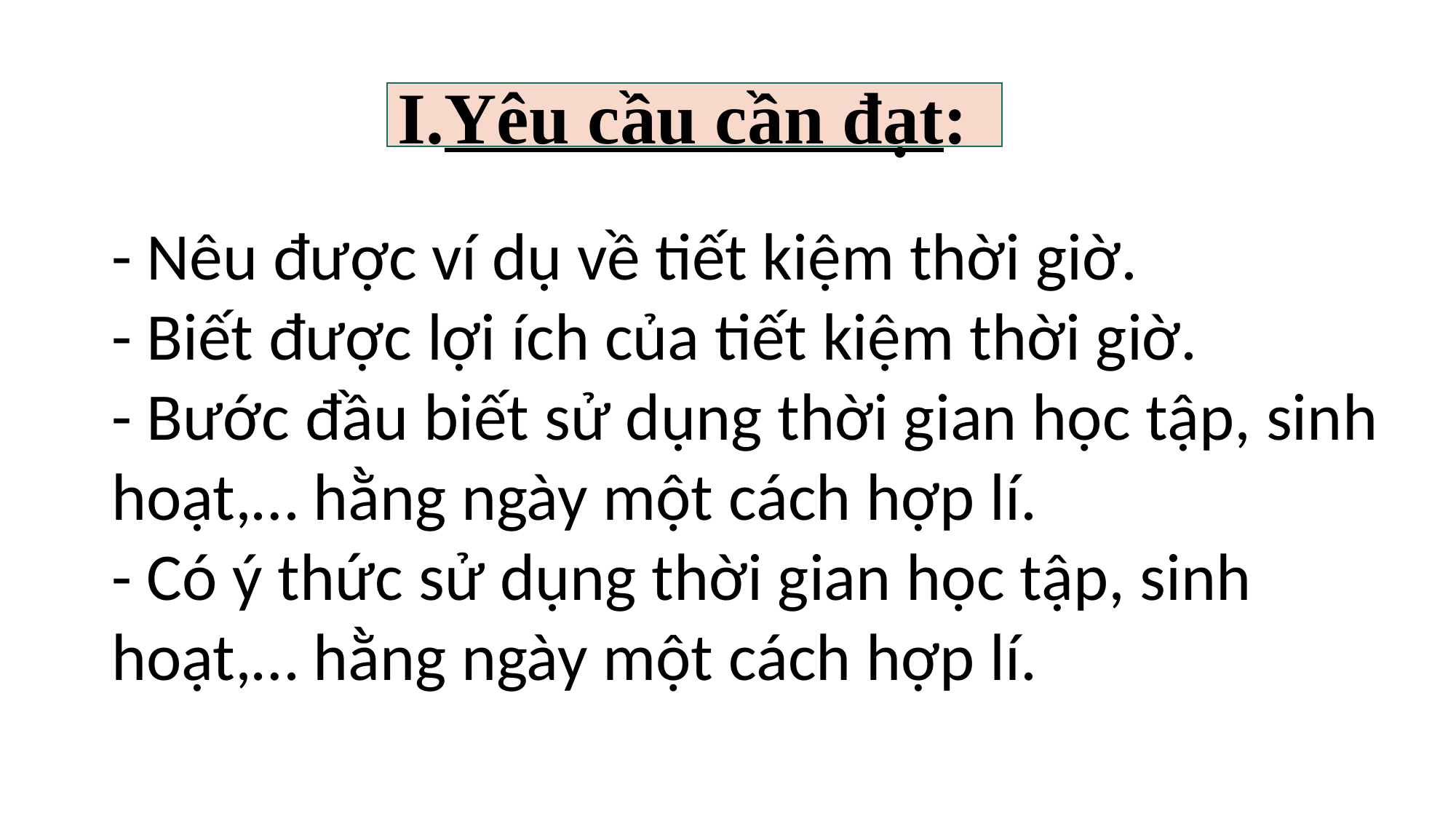

I.Yêu cầu cần đạt:
- Nêu được ví dụ về tiết kiệm thời giờ.
- Biết được lợi ích của tiết kiệm thời giờ.
- Bước đầu biết sử dụng thời gian học tập, sinh hoạt,… hằng ngày một cách hợp lí.
- Có ý thức sử dụng thời gian học tập, sinh hoạt,… hằng ngày một cách hợp lí.